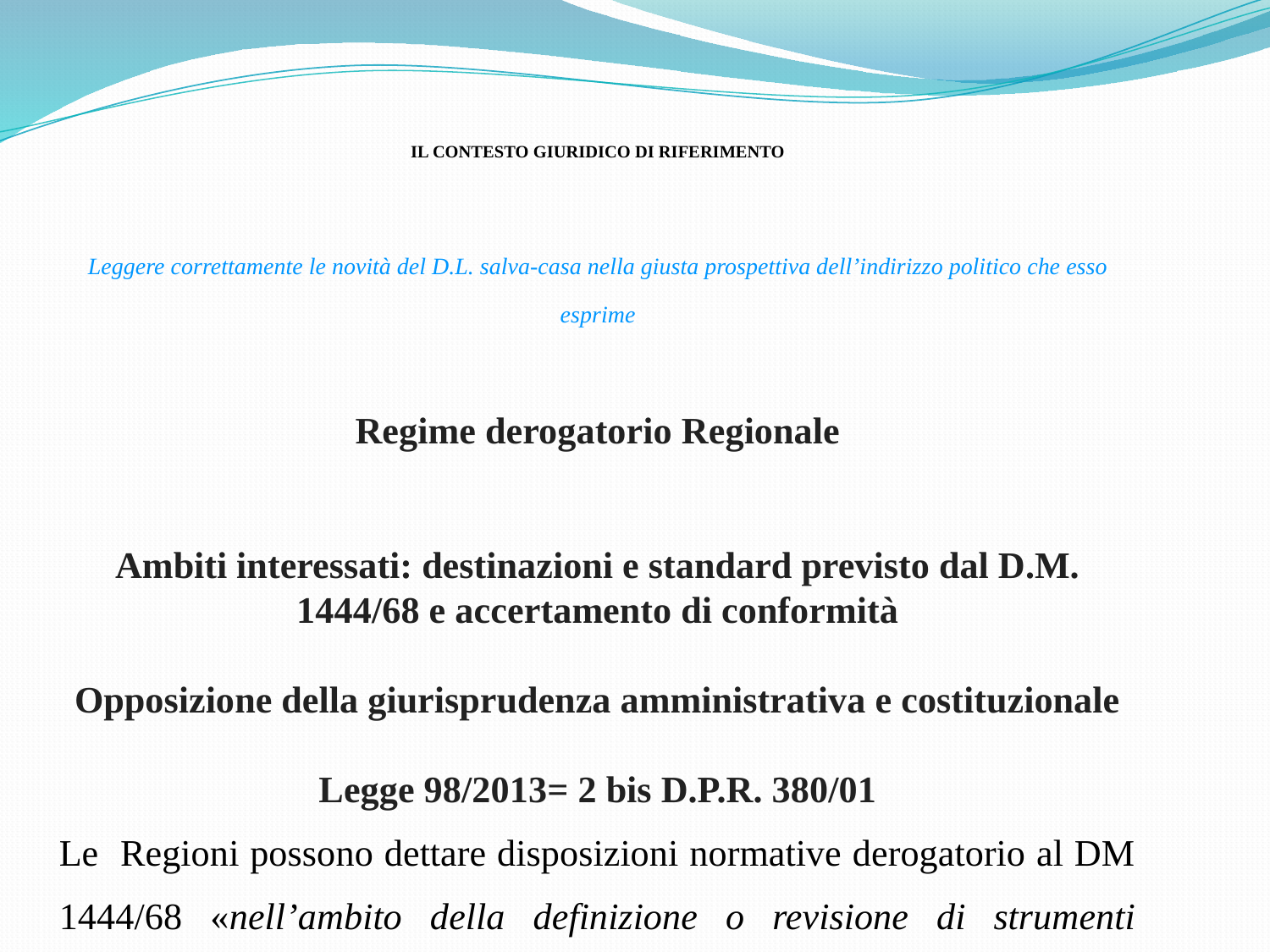

IL CONTESTO GIURIDICO DI RIFERIMENTO

Leggere correttamente le novità del D.L. salva-casa nella giusta prospettiva dell’indirizzo politico che esso esprime

Regime derogatorio Regionale

Ambiti interessati: destinazioni e standard previsto dal D.M. 1444/68 e accertamento di conformità

Opposizione della giurisprudenza amministrativa e costituzionale

Legge 98/2013= 2 bis D.P.R. 380/01
Le  Regioni possono dettare disposizioni normative derogatorio al DM 1444/68 «nell’ambito della definizione o revisione di strumenti urbanistici funzionali a un assetto complessivo e unitario o di specifiche aree territoriali».